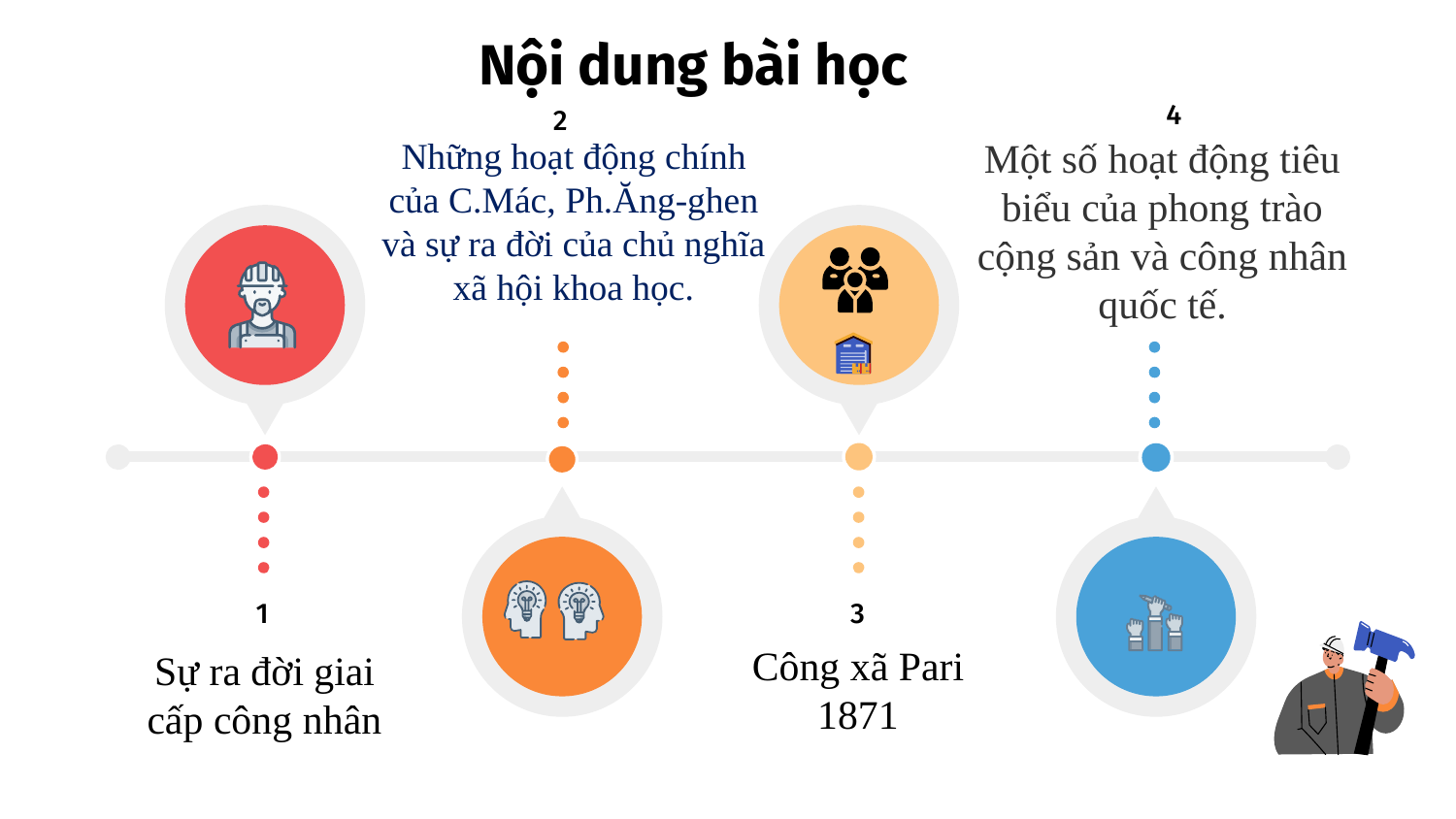

# Nội dung bài học
4
2
Một số hoạt động tiêu biểu của phong trào cộng sản và công nhân quốc tế.

Những hoạt động chính của C.Mác, Ph.Ăng-ghen và sự ra đời của chủ nghĩa xã hội khoa học.

1
3

Sự ra đời giai cấp công nhân
Công xã Pari 1871